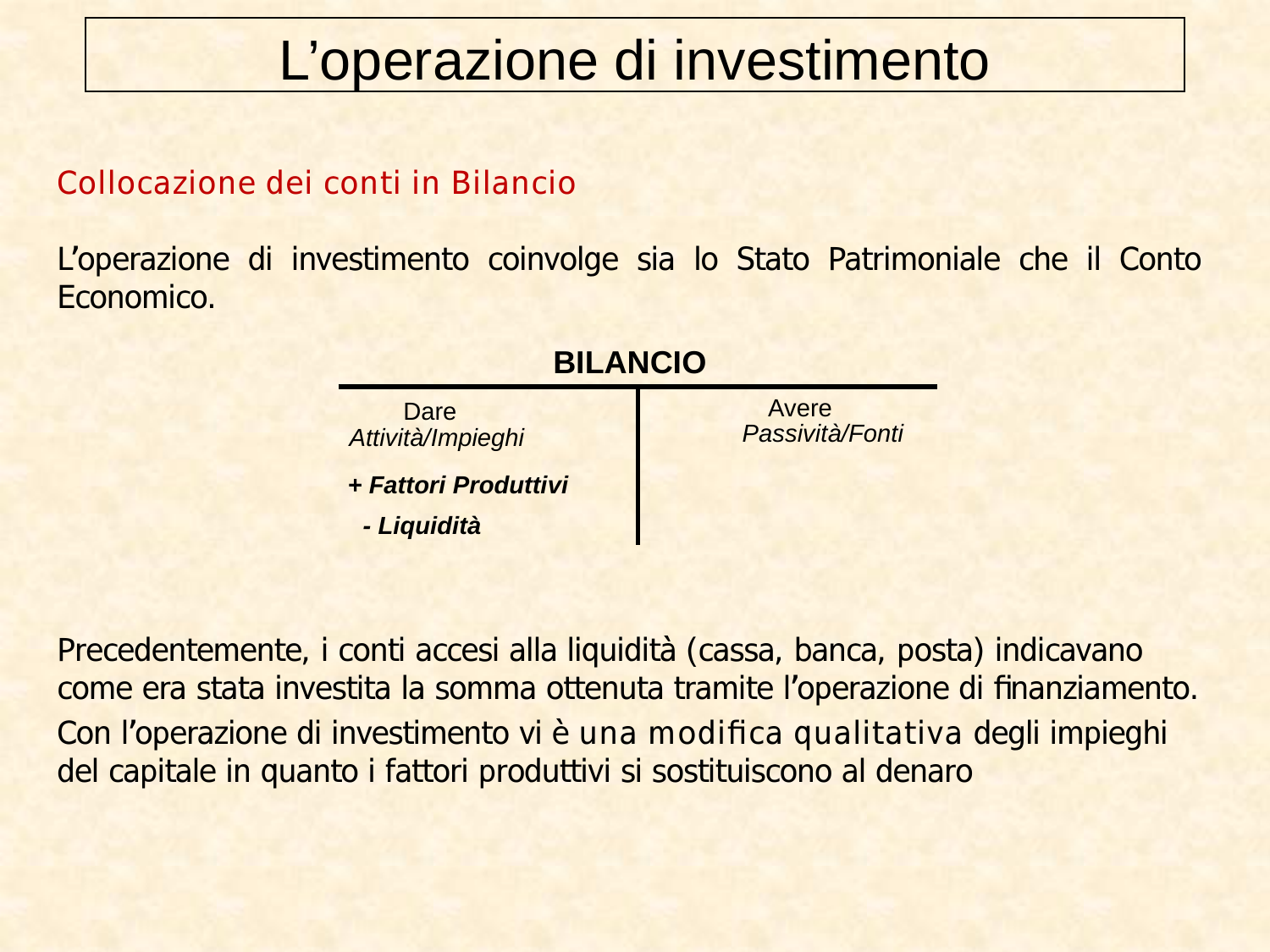

L’operazione di investimento
Collocazione dei conti in Bilancio

L’operazione di investimento coinvolge sia lo Stato Patrimoniale che il Conto Economico.

Precedentemente, i conti accesi alla liquidità (cassa, banca, posta) indicavano come era stata investita la somma ottenuta tramite l’operazione di finanziamento.
Con l’operazione di investimento vi è una modifica qualitativa degli impieghi del capitale in quanto i fattori produttivi si sostituiscono al denaro

BILANCIO
Avere
|  |  |
| --- | --- |
Dare
Passività/Fonti
Attività/Impieghi
+ Fattori Produttivi
- Liquidità